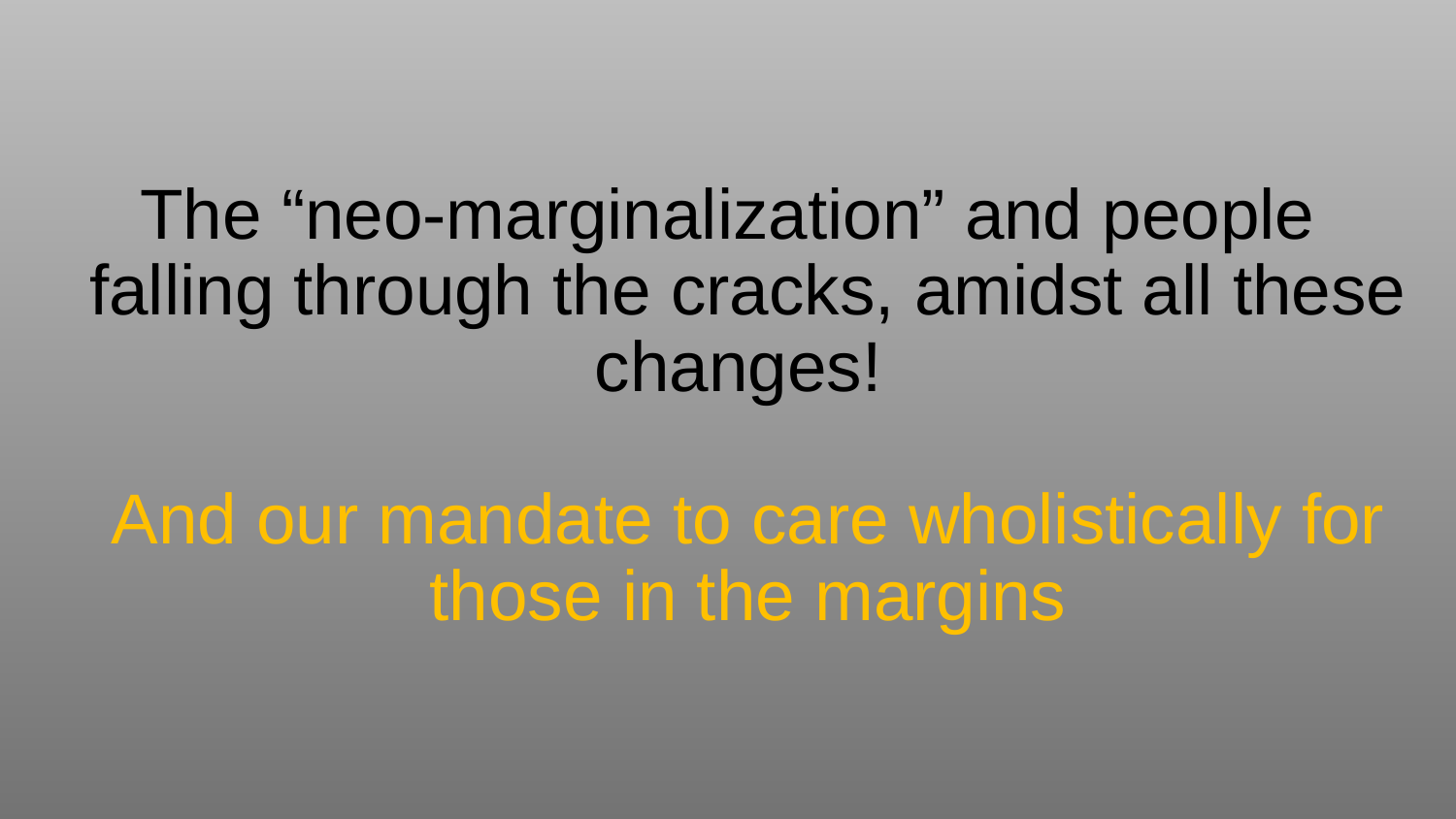

The “neo-marginalization” and people falling through the cracks, amidst all these changes!
And our mandate to care wholistically for those in the margins